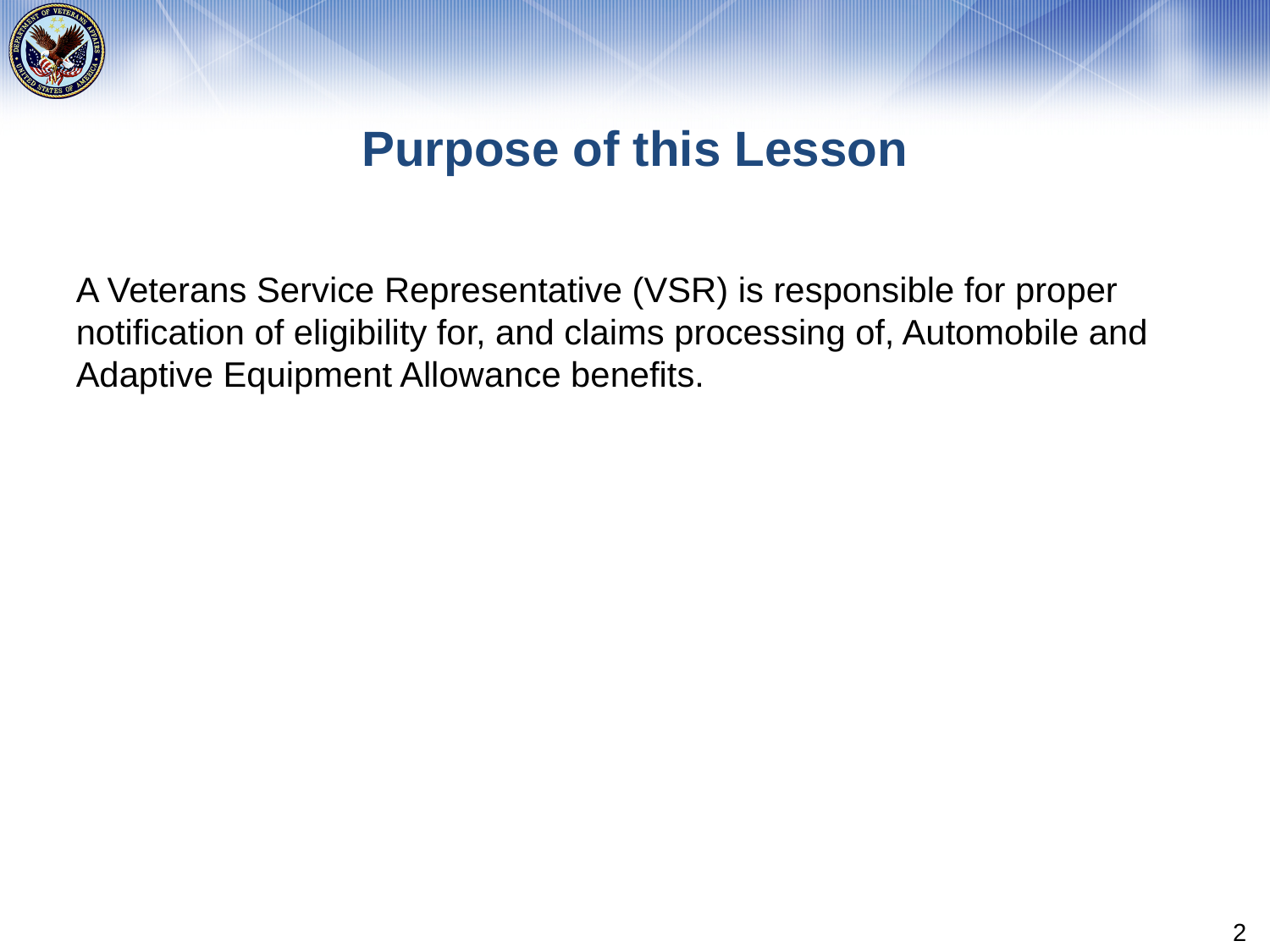

# Purpose of this Lesson
A Veterans Service Representative (VSR) is responsible for proper notification of eligibility for, and claims processing of, Automobile and Adaptive Equipment Allowance benefits.
2